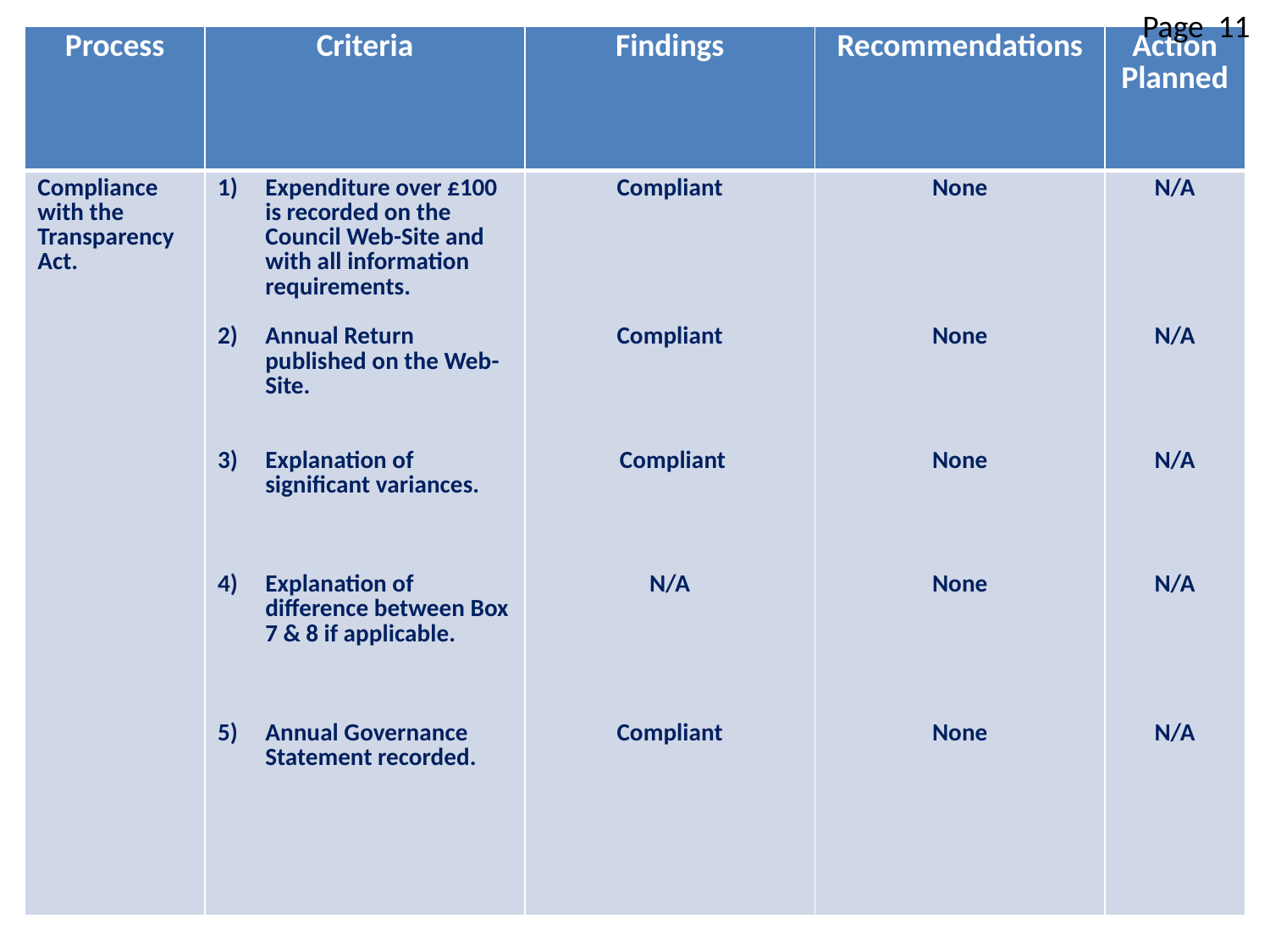

Page  11
| Process | Criteria | Findings | Recommendations | Action Planned |
| --- | --- | --- | --- | --- |
| Compliance with the Transparency Act. | Expenditure over £100 is recorded on the Council Web-Site and with all information requirements. Annual Return published on the Web-Site. Explanation of significant variances. Explanation of difference between Box 7 & 8 if applicable. Annual Governance Statement recorded. | Compliant Compliant Compliant N/A Compliant | None None None None None | N/A N/A N/A N/A N/A |